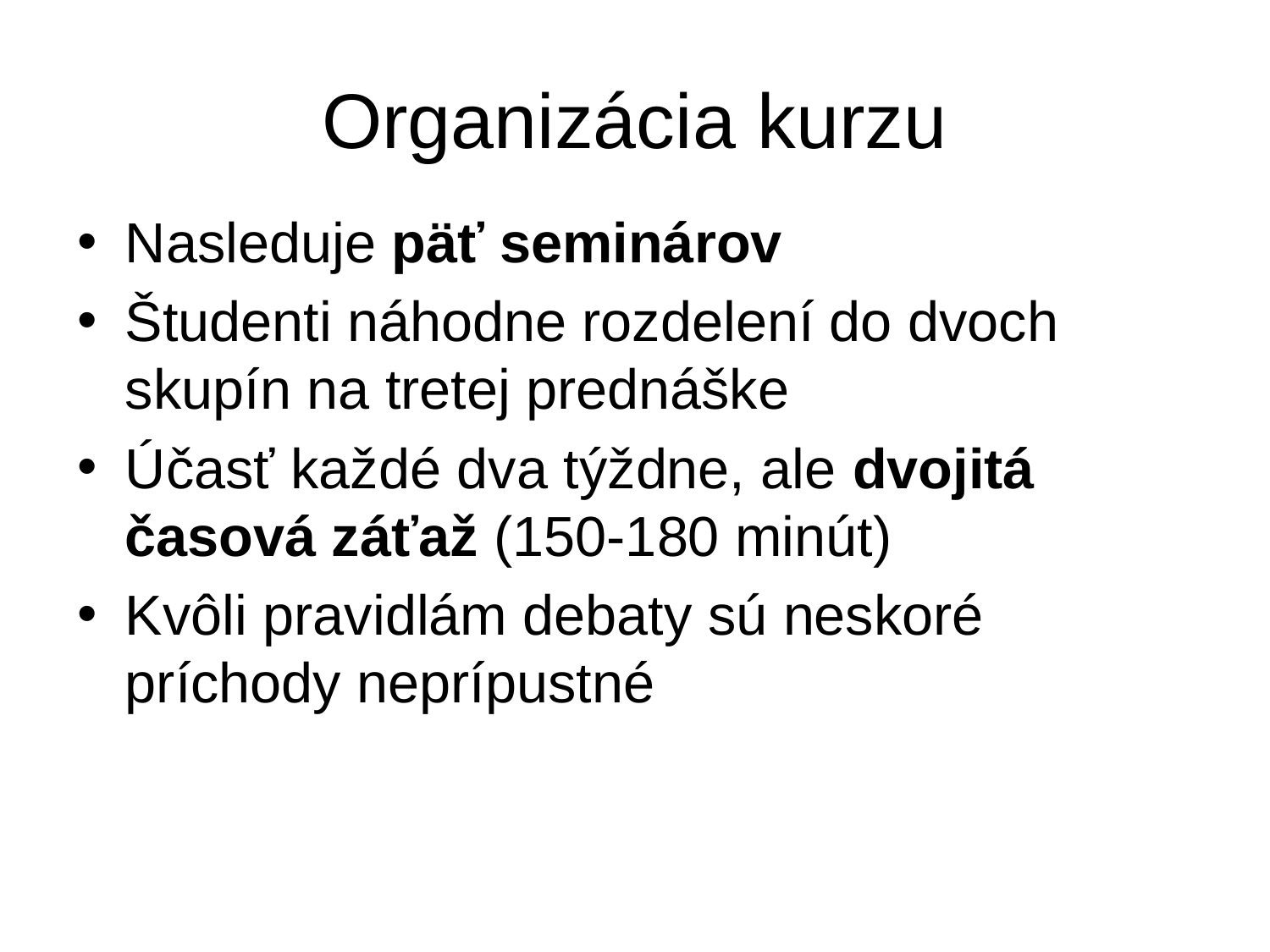

# Organizácia kurzu
Nasleduje päť seminárov
Študenti náhodne rozdelení do dvoch skupín na tretej prednáške
Účasť každé dva týždne, ale dvojitá časová záťaž (150-180 minút)
Kvôli pravidlám debaty sú neskoré príchody neprípustné